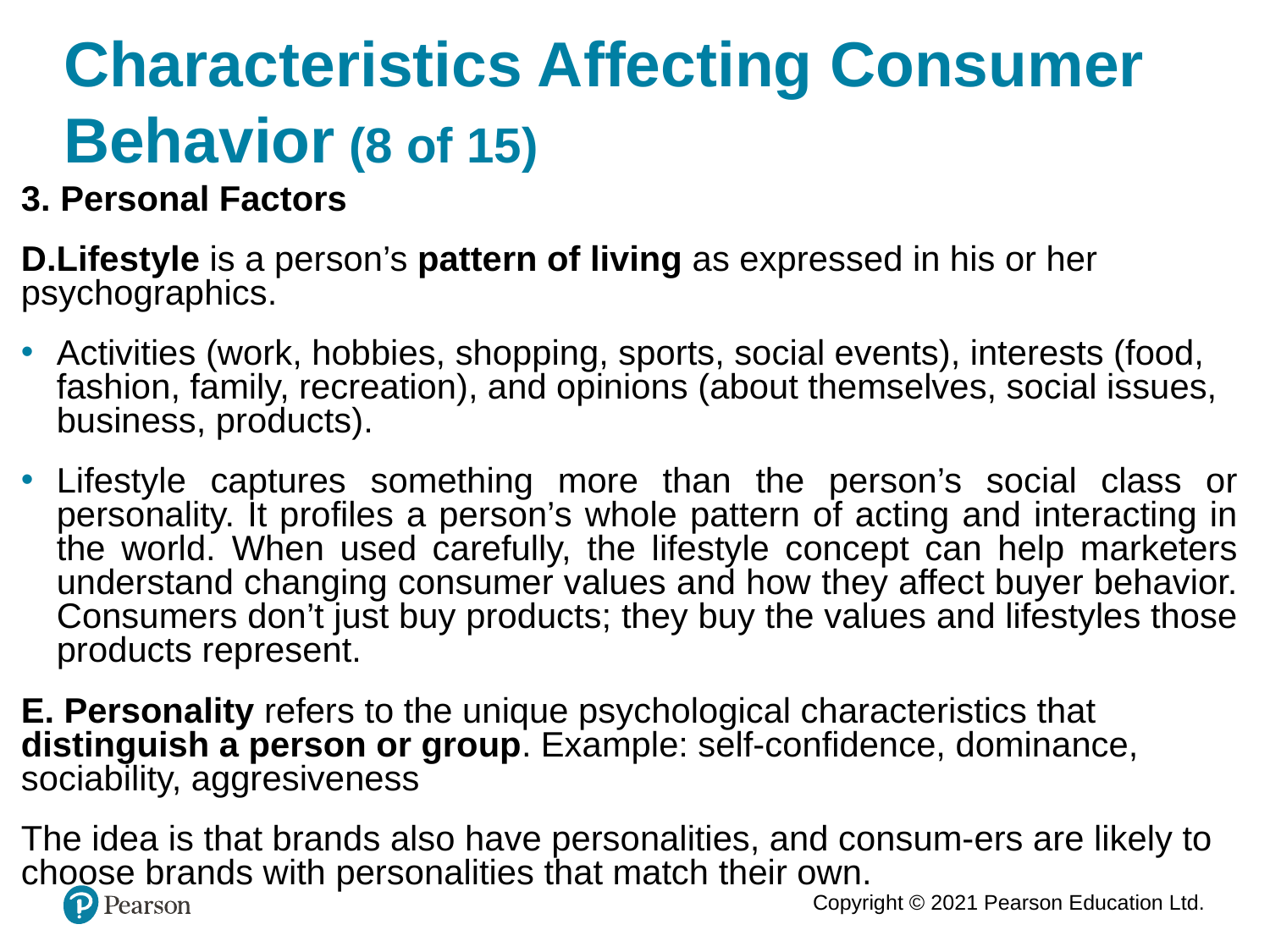

# Characteristics Affecting Consumer Behavior (8 of 15)
3. Personal Factors
D.Lifestyle is a person’s pattern of living as expressed in his or her psychographics.
Activities (work, hobbies, shopping, sports, social events), interests (food, fashion, family, recreation), and opinions (about themselves, social issues, business, products).
Lifestyle captures something more than the person’s social class or personality. It profiles a person’s whole pattern of acting and interacting in the world. When used carefully, the lifestyle concept can help marketers understand changing consumer values and how they affect buyer behavior. Consumers don’t just buy products; they buy the values and lifestyles those products represent.
E. Personality refers to the unique psychological characteristics that distinguish a person or group. Example: self-confidence, dominance, sociability, aggresiveness
The idea is that brands also have personalities, and consum-ers are likely to choose brands with personalities that match their own.